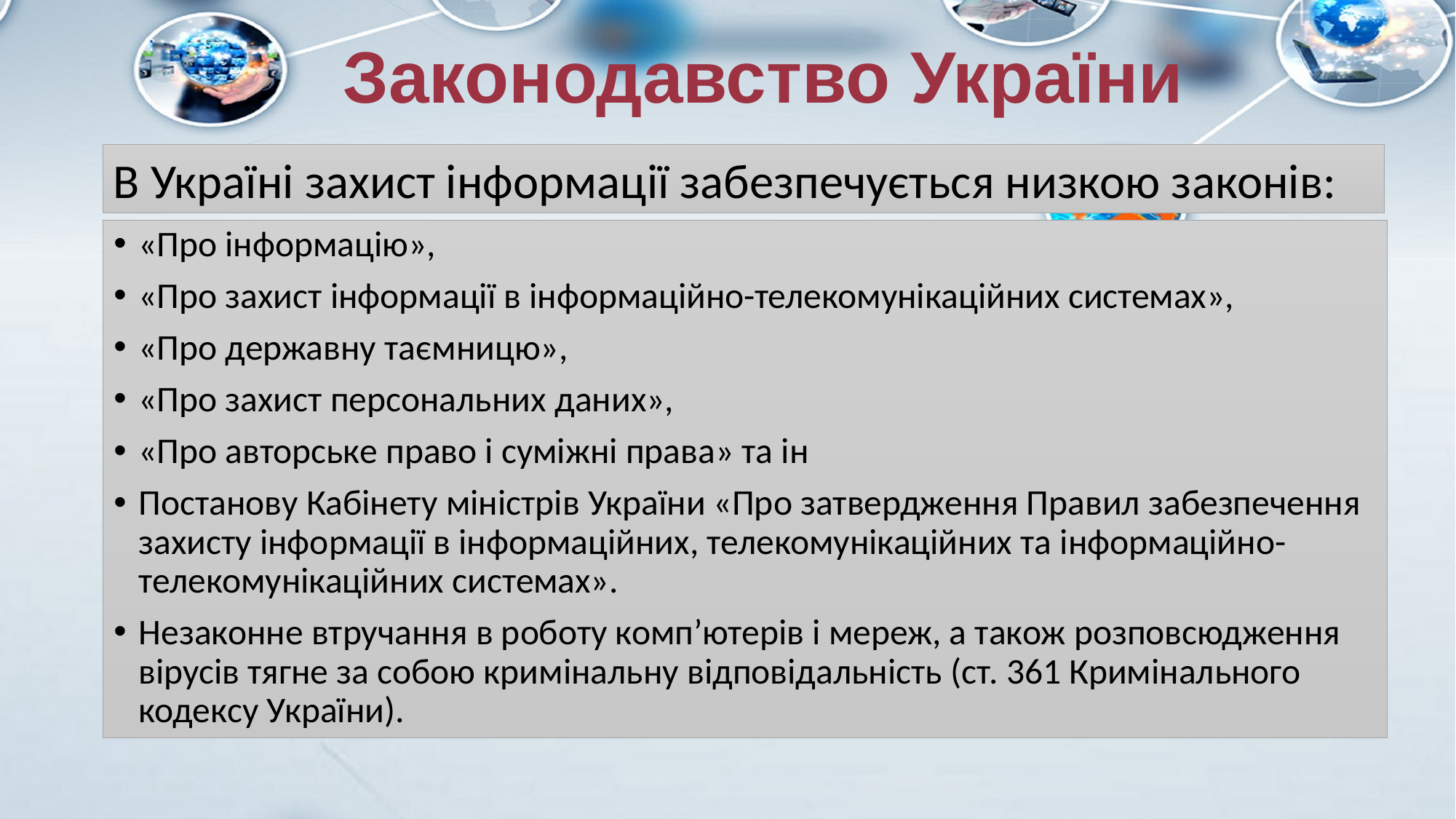

# Законодавство України
В Україні захист інформації забезпечується низкою законів:
«Про інформацію»,
«Про захист інформації в інформаційно-телекомунікаційних системах»,
«Про державну таємницю»,
«Про захист персональних даних»,
«Про авторське право і суміжні права» та ін
Постанову Кабінету міністрів України «Про затвердження Правил забезпечення захисту інформації в інформаційних, телекомунікаційних та інформаційно-телекомунікаційних системах».
Незаконне втручання в роботу комп’ютерів і мереж, а також розповсюдження вірусів тягне за собою кримінальну відповідальність (ст. 361 Кримінального кодексу України).